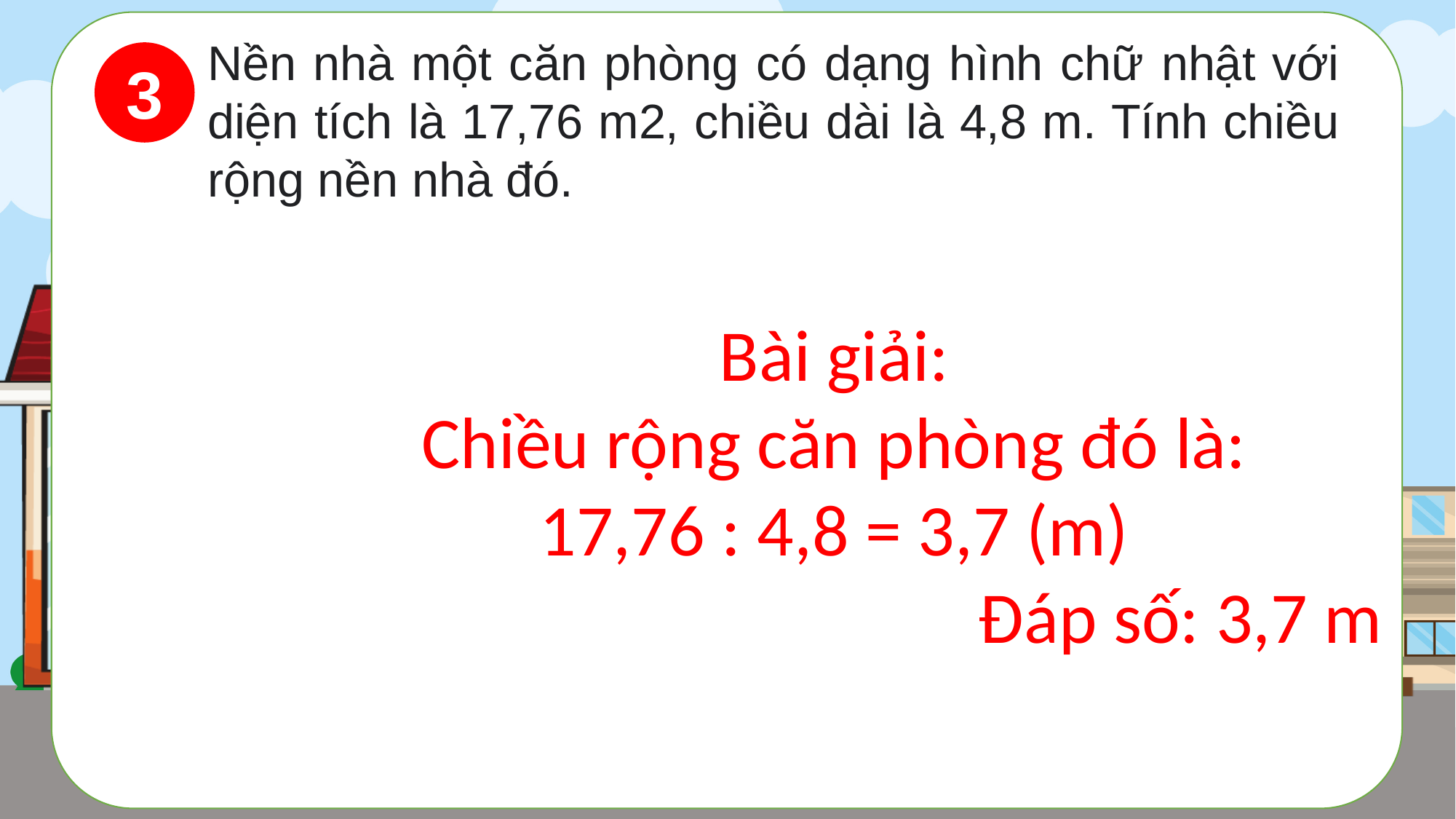

Nền nhà một căn phòng có dạng hình chữ nhật với diện tích là 17,76 m2, chiều dài là 4,8 m. Tính chiều rộng nền nhà đó.
3
Bài giải:
Chiều rộng căn phòng đó là:
17,76 : 4,8 = 3,7 (m)
Đáp số: 3,7 m